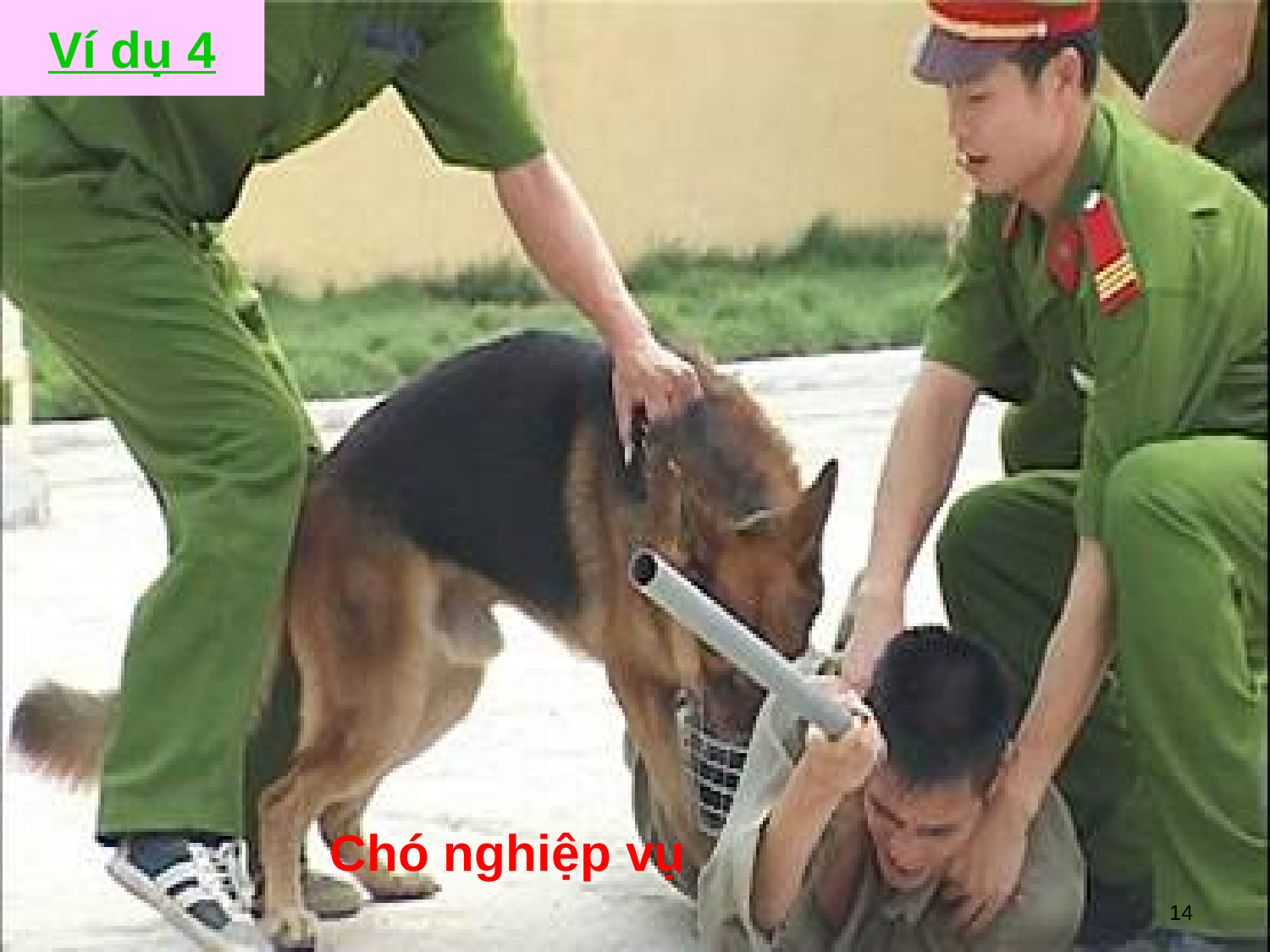

Ví dụ 4
Chó nghiệp vụ
14